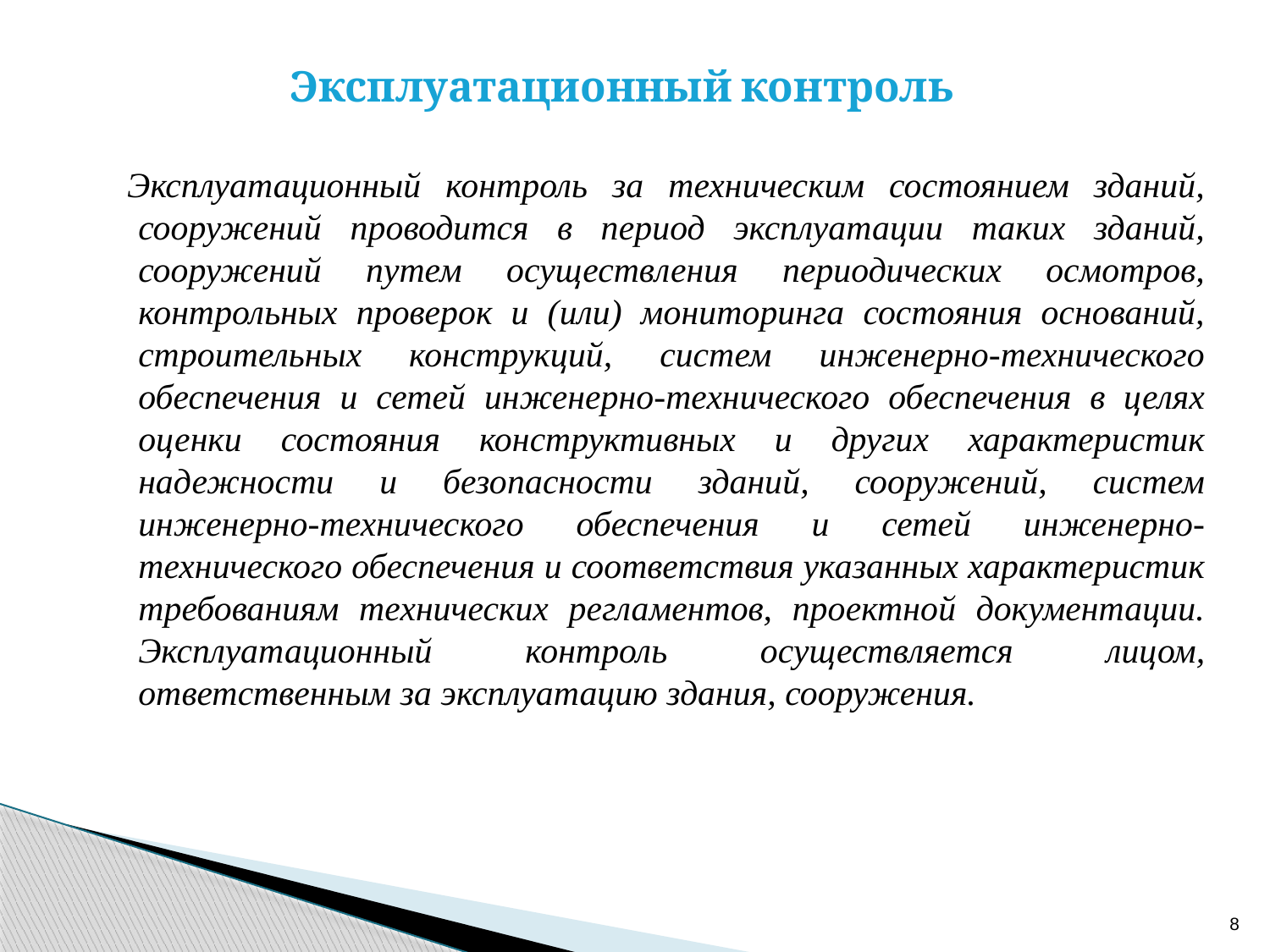

# Эксплуатационный контроль
 Эксплуатационный контроль за техническим состоянием зданий, сооружений проводится в период эксплуатации таких зданий, сооружений путем осуществления периодических осмотров, контрольных проверок и (или) мониторинга состояния оснований, строительных конструкций, систем инженерно-технического обеспечения и сетей инженерно-технического обеспечения в целях оценки состояния конструктивных и других характеристик надежности и безопасности зданий, сооружений, систем инженерно-технического обеспечения и сетей инженерно-технического обеспечения и соответствия указанных характеристик требованиям технических регламентов, проектной документации. Эксплуатационный контроль осуществляется лицом, ответственным за эксплуатацию здания, сооружения.

8